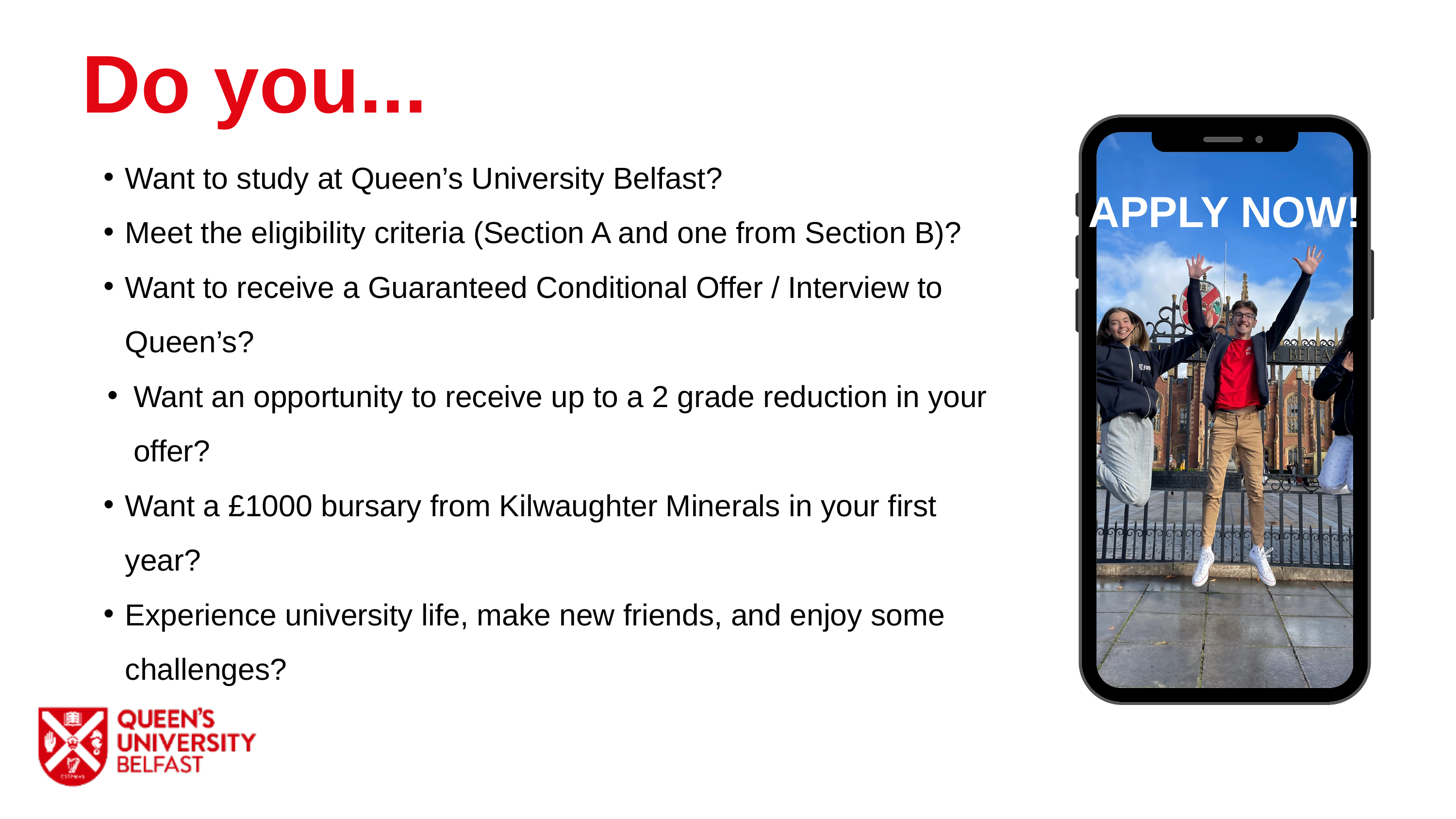

Do you...
APPLY NOW!

Want to study at Queen’s University Belfast?
Meet the eligibility criteria (Section A and one from Section B)?
Want to receive a Guaranteed Conditional Offer / Interview to Queen’s?
Want an opportunity to receive up to a 2 grade reduction in your offer?
Want a £1000 bursary from Kilwaughter Minerals in your first year?
Experience university life, make new friends, and enjoy some challenges?
APPLY NOW!